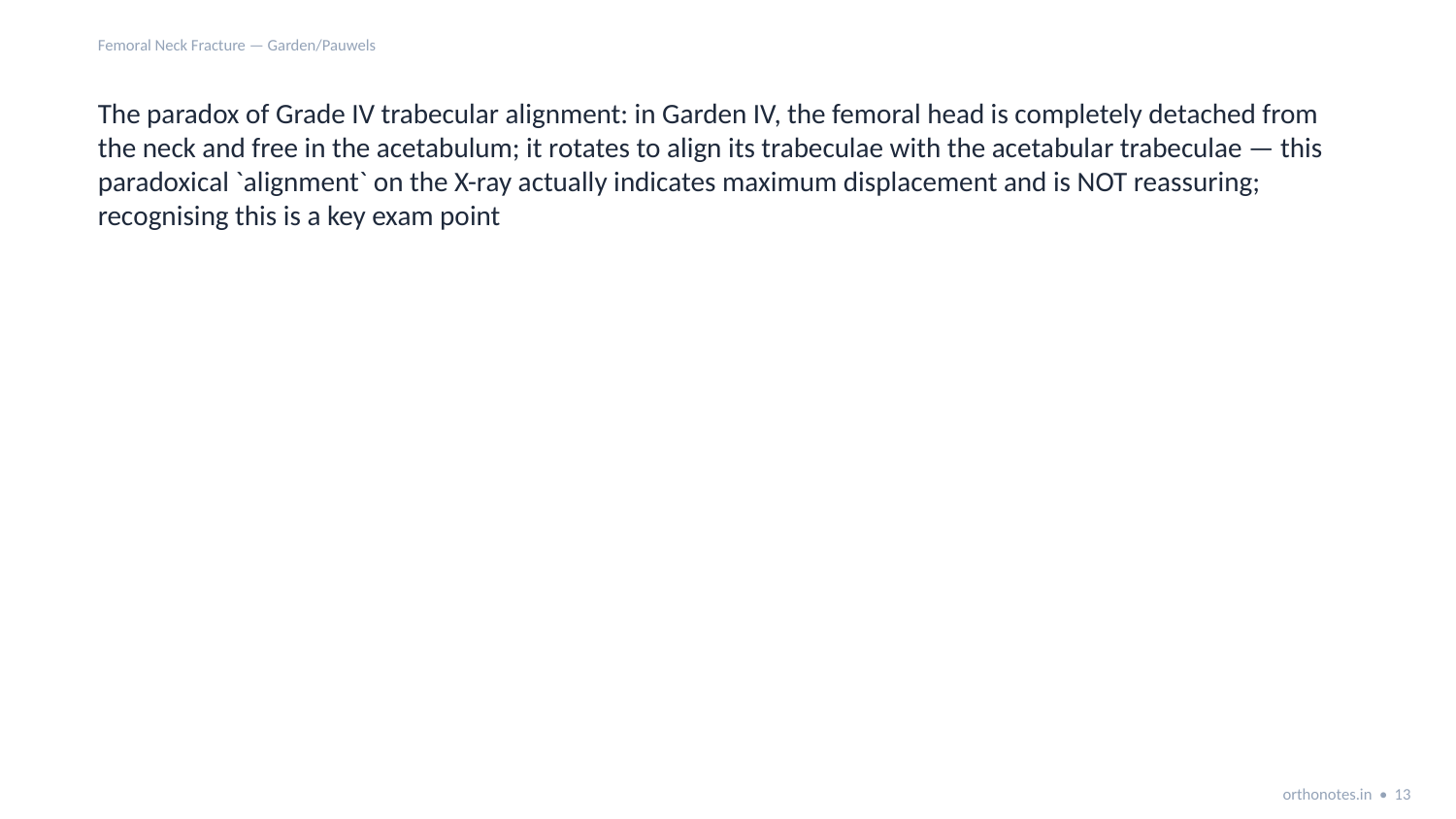

Femoral Neck Fracture — Garden/Pauwels
The paradox of Grade IV trabecular alignment: in Garden IV, the femoral head is completely detached from the neck and free in the acetabulum; it rotates to align its trabeculae with the acetabular trabeculae — this paradoxical `alignment` on the X-ray actually indicates maximum displacement and is NOT reassuring; recognising this is a key exam point
orthonotes.in  •  13